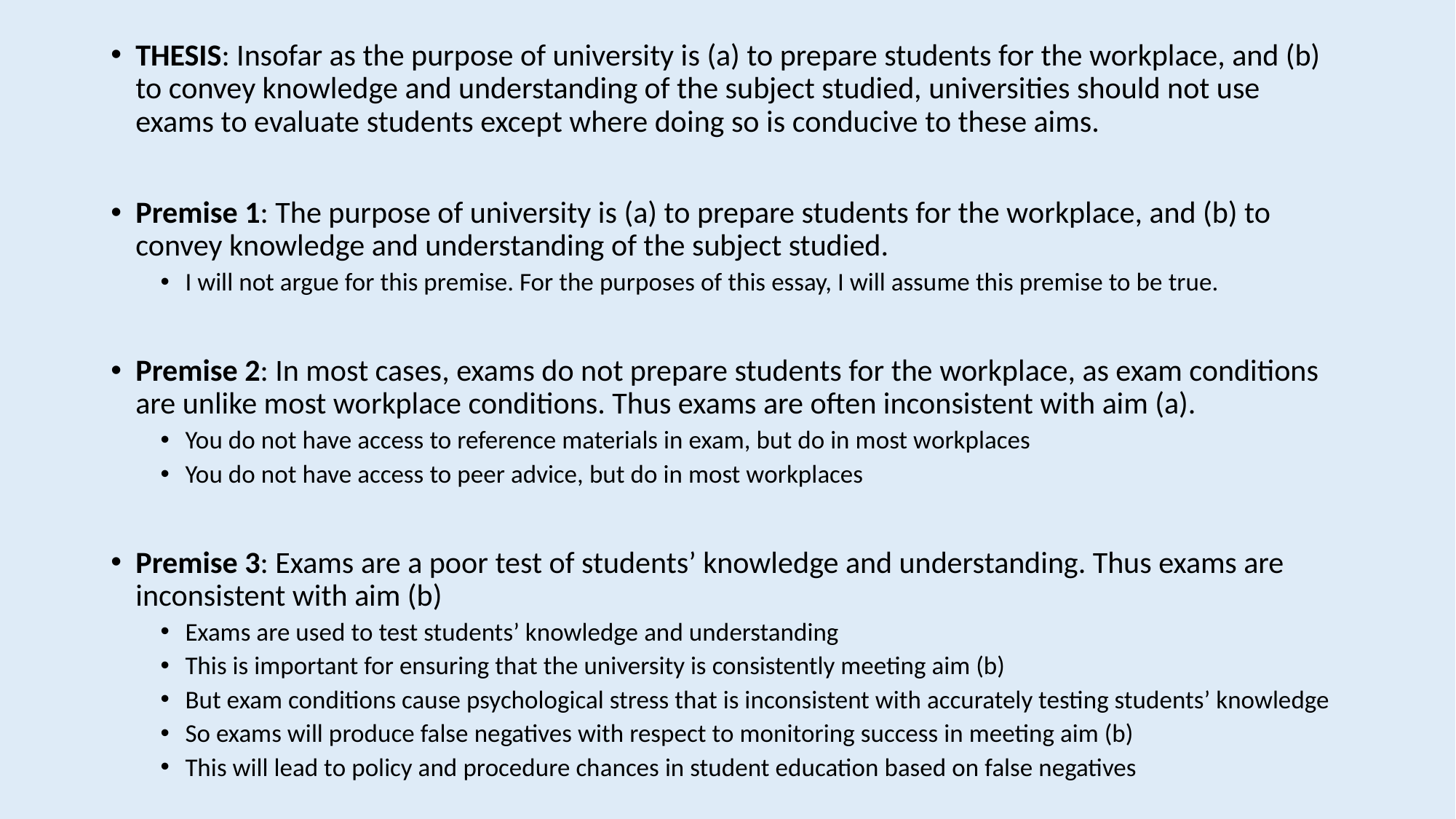

THESIS: Insofar as the purpose of university is (a) to prepare students for the workplace, and (b) to convey knowledge and understanding of the subject studied, universities should not use exams to evaluate students except where doing so is conducive to these aims.

Premise 1: The purpose of university is (a) to prepare students for the workplace, and (b) to convey knowledge and understanding of the subject studied.
I will not argue for this premise. For the purposes of this essay, I will assume this premise to be true.

Premise 2: In most cases, exams do not prepare students for the workplace, as exam conditions are unlike most workplace conditions. Thus exams are often inconsistent with aim (a).
You do not have access to reference materials in exam, but do in most workplaces
You do not have access to peer advice, but do in most workplaces

Premise 3: Exams are a poor test of students’ knowledge and understanding. Thus exams are inconsistent with aim (b)
Exams are used to test students’ knowledge and understanding
This is important for ensuring that the university is consistently meeting aim (b)
But exam conditions cause psychological stress that is inconsistent with accurately testing students’ knowledge
So exams will produce false negatives with respect to monitoring success in meeting aim (b)
This will lead to policy and procedure chances in student education based on false negatives